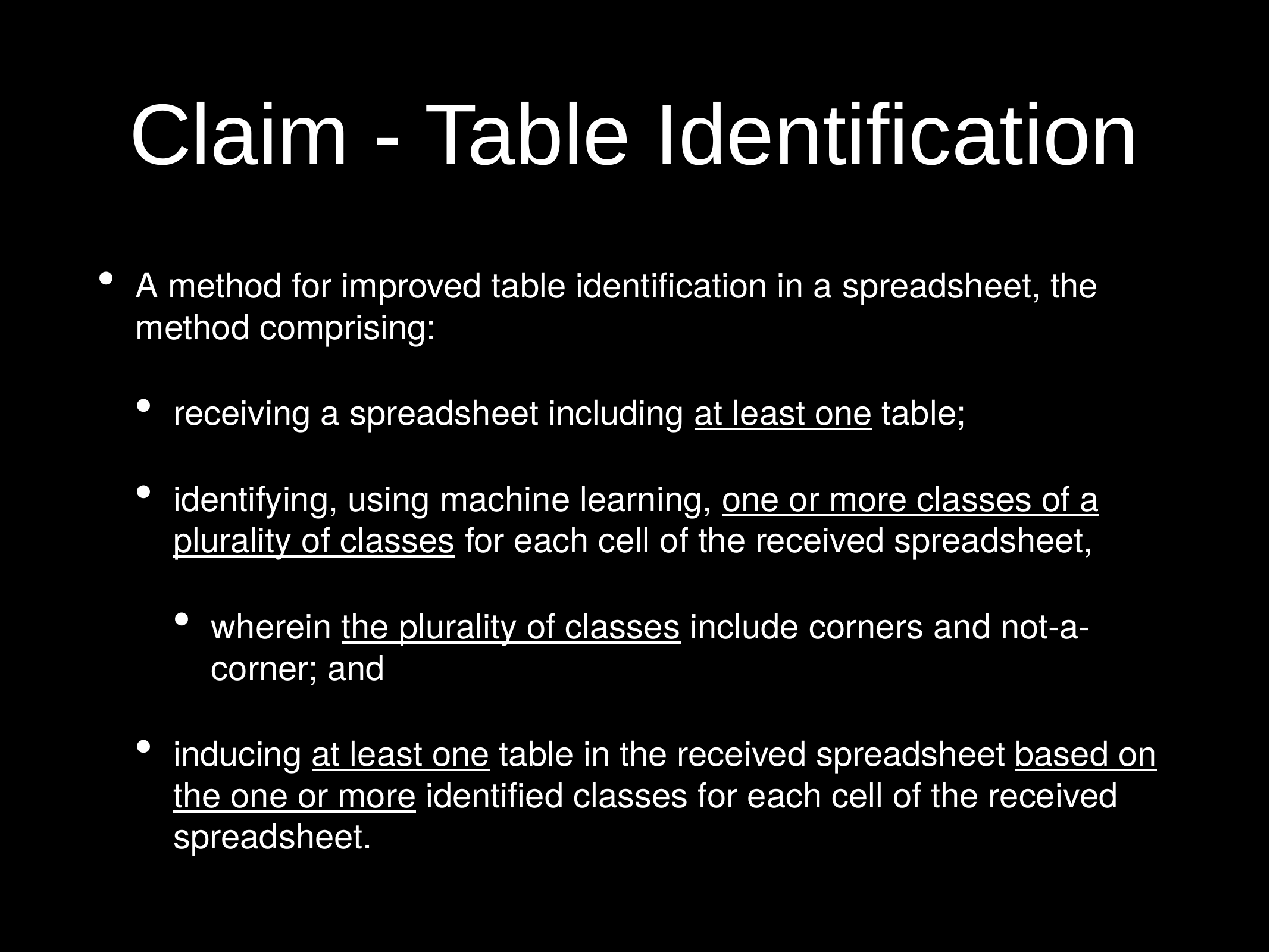

# Claim - Table Identification
A method for improved table identification in a spreadsheet, the method comprising:
receiving a spreadsheet including at least one table;
identifying, using machine learning, one or more classes of a plurality of classes for each cell of the received spreadsheet,
wherein the plurality of classes include corners and not-a-corner; and
inducing at least one table in the received spreadsheet based on the one or more identified classes for each cell of the received spreadsheet.